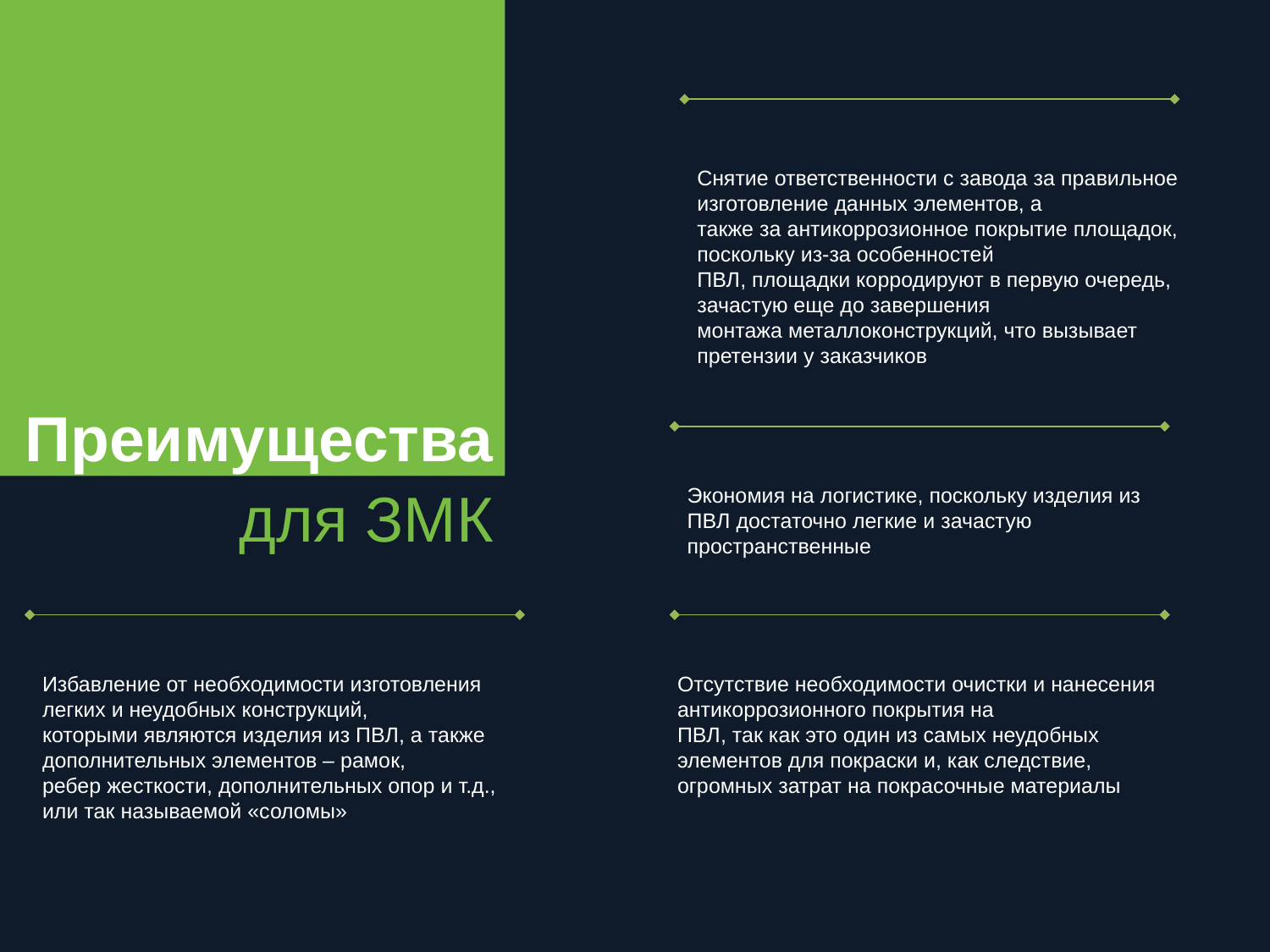

Снятие ответственности с завода за правильное изготовление данных элементов, а
также за антикоррозионное покрытие площадок, поскольку из-за особенностей
ПВЛ, площадки корродируют в первую очередь, зачастую еще до завершения
монтажа металлоконструкций, что вызывает претензии у заказчиков
Преимущества для ЗМК
Экономия на логистике, поскольку изделия из ПВЛ достаточно легкие и зачастую
пространственные
Избавление от необходимости изготовления легких и неудобных конструкций,
которыми являются изделия из ПВЛ, а также дополнительных элементов – рамок,
ребер жесткости, дополнительных опор и т.д., или так называемой «соломы»
Отсутствие необходимости очистки и нанесения антикоррозионного покрытия на
ПВЛ, так как это один из самых неудобных элементов для покраски и, как следствие, огромных затрат на покрасочные материалы